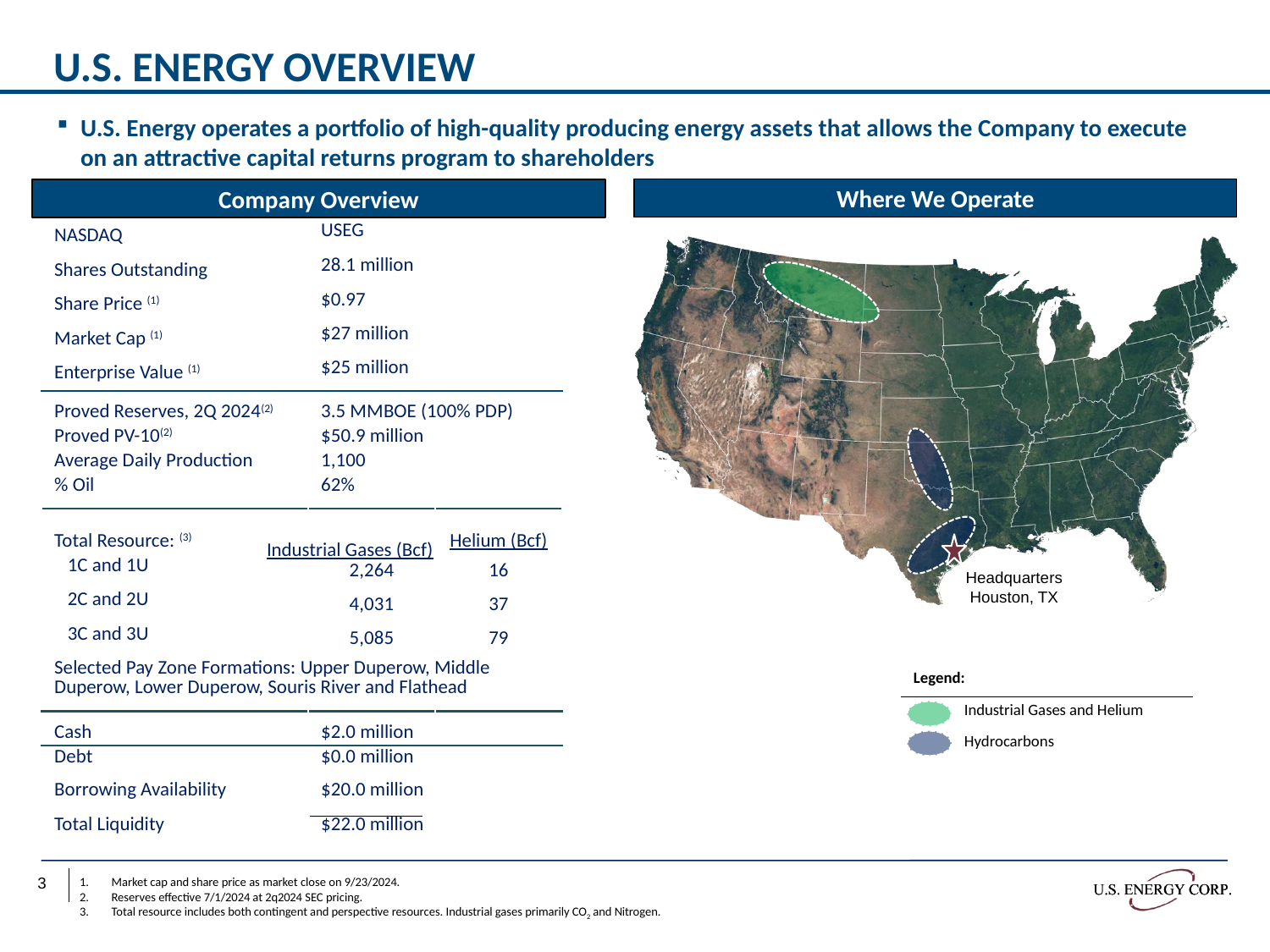

U.S. Energy Overview
U.S. Energy operates a portfolio of high-quality producing energy assets that allows the Company to execute on an attractive capital returns program to shareholders
Where We Operate
Company Overview
| NASDAQ | USEG |  |
| --- | --- | --- |
| Shares Outstanding | 28.1 million |  |
| Share Price (1) | $0.97 |  |
| Market Cap (1) | $27 million |  |
| Enterprise Value (1) | $25 million |  |
| Proved Reserves, 2Q 2024(2) | 3.5 MMBOE (100% PDP) |  |
| Proved PV-10(2) | $50.9 million |  |
| Average Daily Production | 1,100 |  |
| % Oil | 62% |  |
| Total Resource: (3) |  | Helium (Bcf) |
| 1C and 1U | 2,264 | 16 |
| 2C and 2U | 4,031 | 37 |
| 3C and 3U | 5,085 | 79 |
| Selected Pay Zone Formations: Upper Duperow, Middle Duperow, Lower Duperow, Souris River and Flathead |  |  |
| Cash | $2.0 million |  |
| Debt | $0.0 million |  |
| Borrowing Availability | $20.0 million |  |
| Total Liquidity | $22.0 million |  |

Headquarters
Houston, TX
Industrial Gases (Bcf)
| Legend: |  |
| --- | --- |
|  | Industrial Gases and Helium |
|  | Hydrocarbons |

Market cap and share price as market close on 9/23/2024.
Reserves effective 7/1/2024 at 2q2024 SEC pricing.
Total resource includes both contingent and perspective resources. Industrial gases primarily CO2 and Nitrogen.